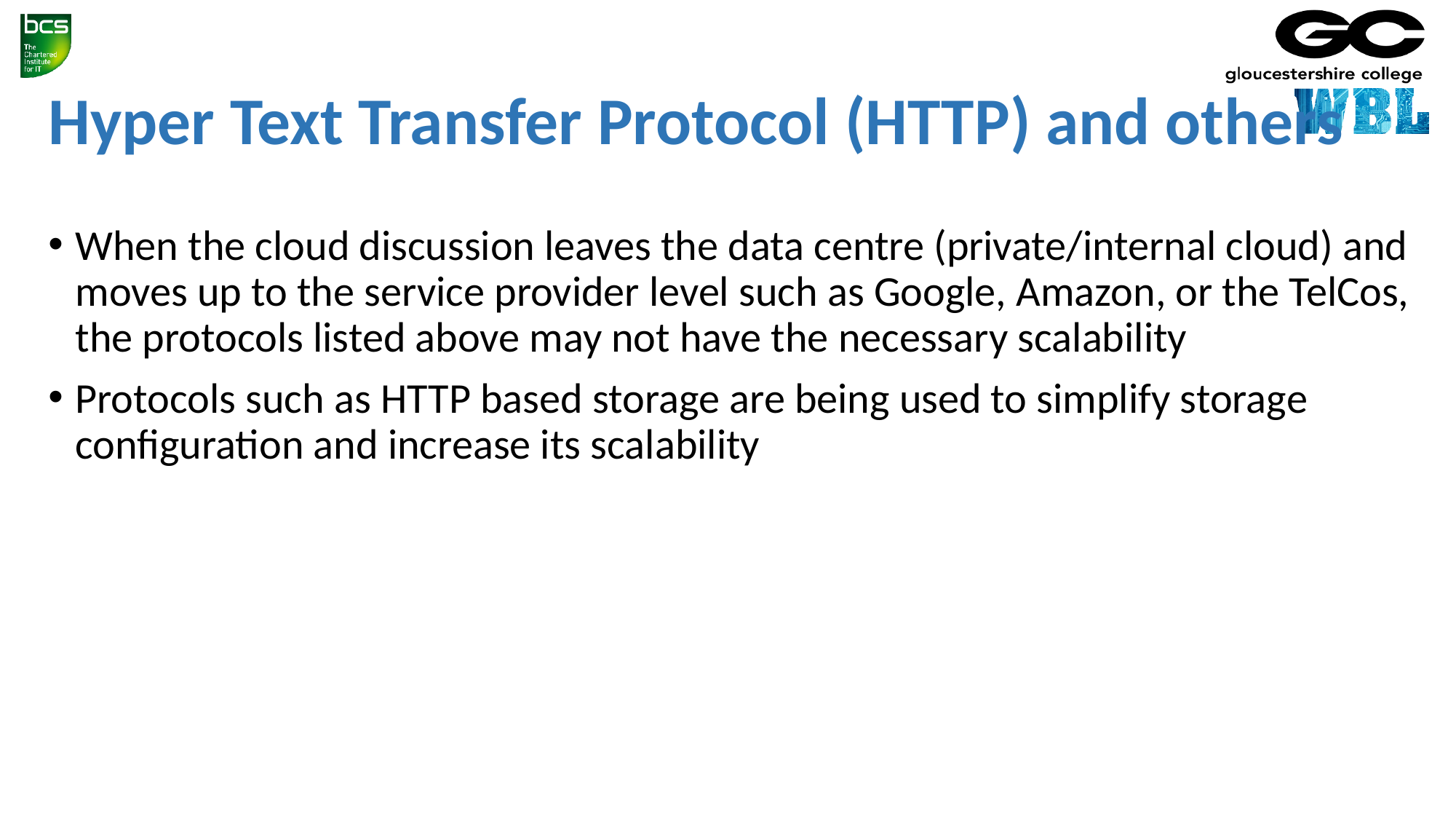

# Hyper Text Transfer Protocol (HTTP) and others
When the cloud discussion leaves the data centre (private/internal cloud) and moves up to the service provider level such as Google, Amazon, or the TelCos, the protocols listed above may not have the necessary scalability
Protocols such as HTTP based storage are being used to simplify storage configuration and increase its scalability